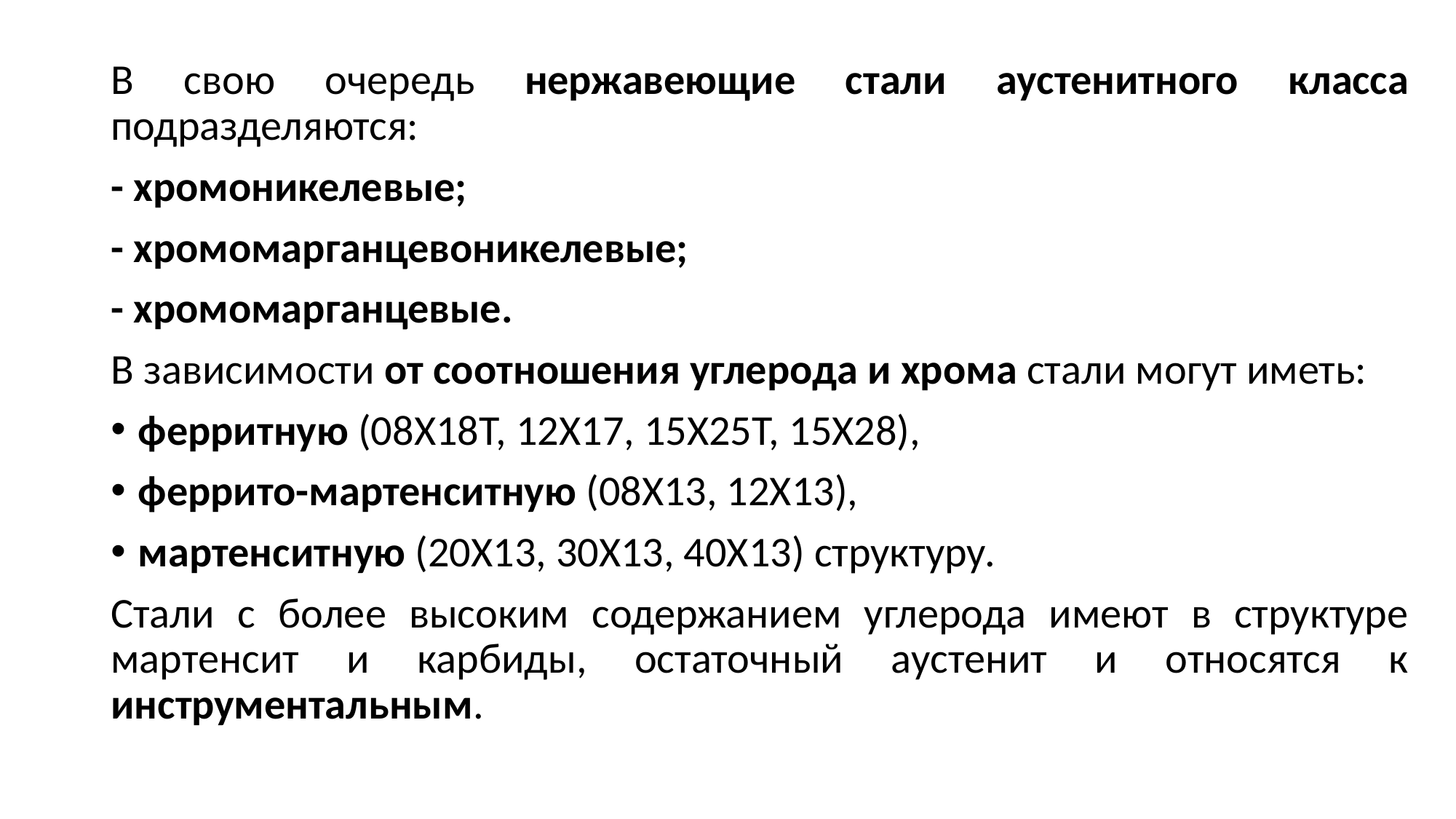

В свою очередь нержавеющие стали аустенитного класса подразделяются:
- хромоникелевые;
- хромомарганцевоникелевые;
- хромомарганцевые.
В зависимости от соотношения углерода и хрома стали могут иметь:
ферритную (08X18Т, 12X17, 15Х25Т, 15X28),
феррито-мартенситную (08X13, 12X13),
мартенситную (20X13, 30X13, 40X13) структуру.
Стали с более высоким содержанием углерода имеют в структуре мартенсит и карбиды, остаточный аустенит и относятся к инструментальным.